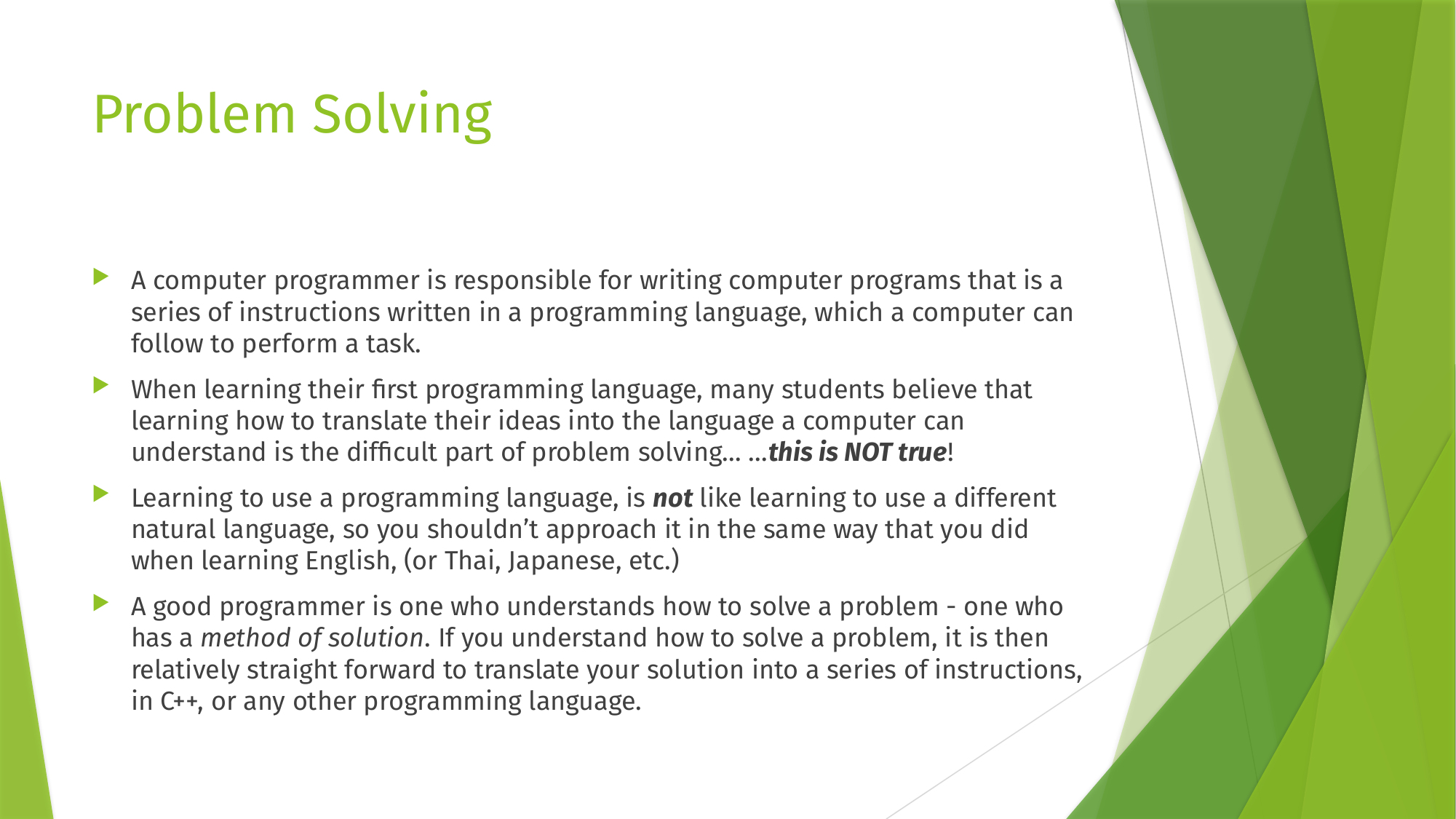

# Problem Solving
A computer programmer is responsible for writing computer programs that is a series of instructions written in a programming language, which a computer can follow to perform a task.
When learning their first programming language, many students believe that learning how to translate their ideas into the language a computer can understand is the difficult part of problem solving… …this is NOT true!
Learning to use a programming language, is not like learning to use a different natural language, so you shouldn’t approach it in the same way that you did when learning English, (or Thai, Japanese, etc.)
A good programmer is one who understands how to solve a problem - one who has a method of solution. If you understand how to solve a problem, it is then relatively straight forward to translate your solution into a series of instructions, in C++, or any other programming language.